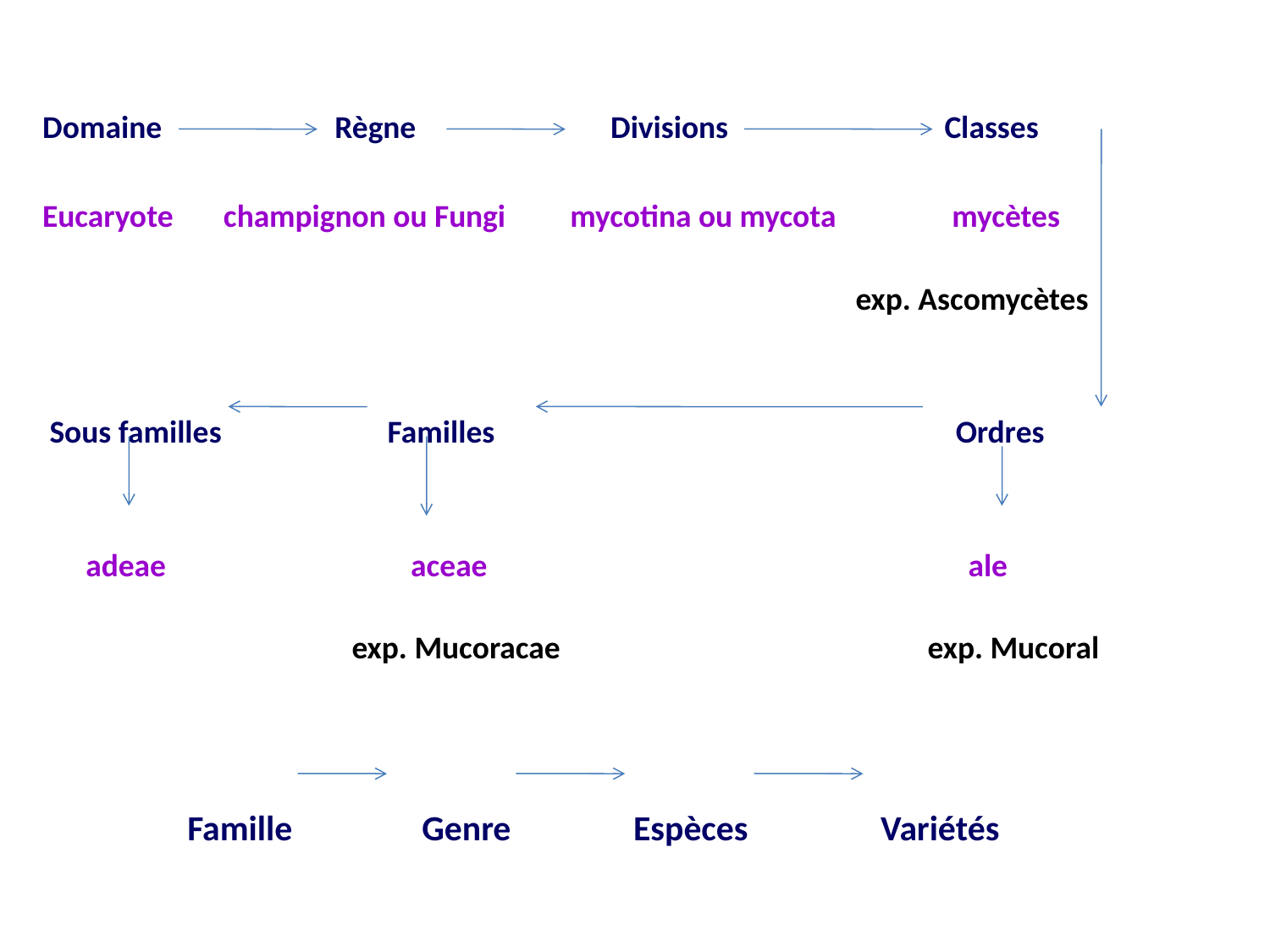

Domaine                        Règne                           Divisions                              Classes

Eucaryote       champignon ou Fungi         mycotina ou mycota                mycètes
                                                                                                                 exp. Ascomycètes

 Sous familles                       Familles                                                                Ordres

      adeae                                  aceae                                                                   ale
                                           exp. Mucoracae                                                   exp. Mucoral

                  Famille                  Genre                 Espèces                  Variétés